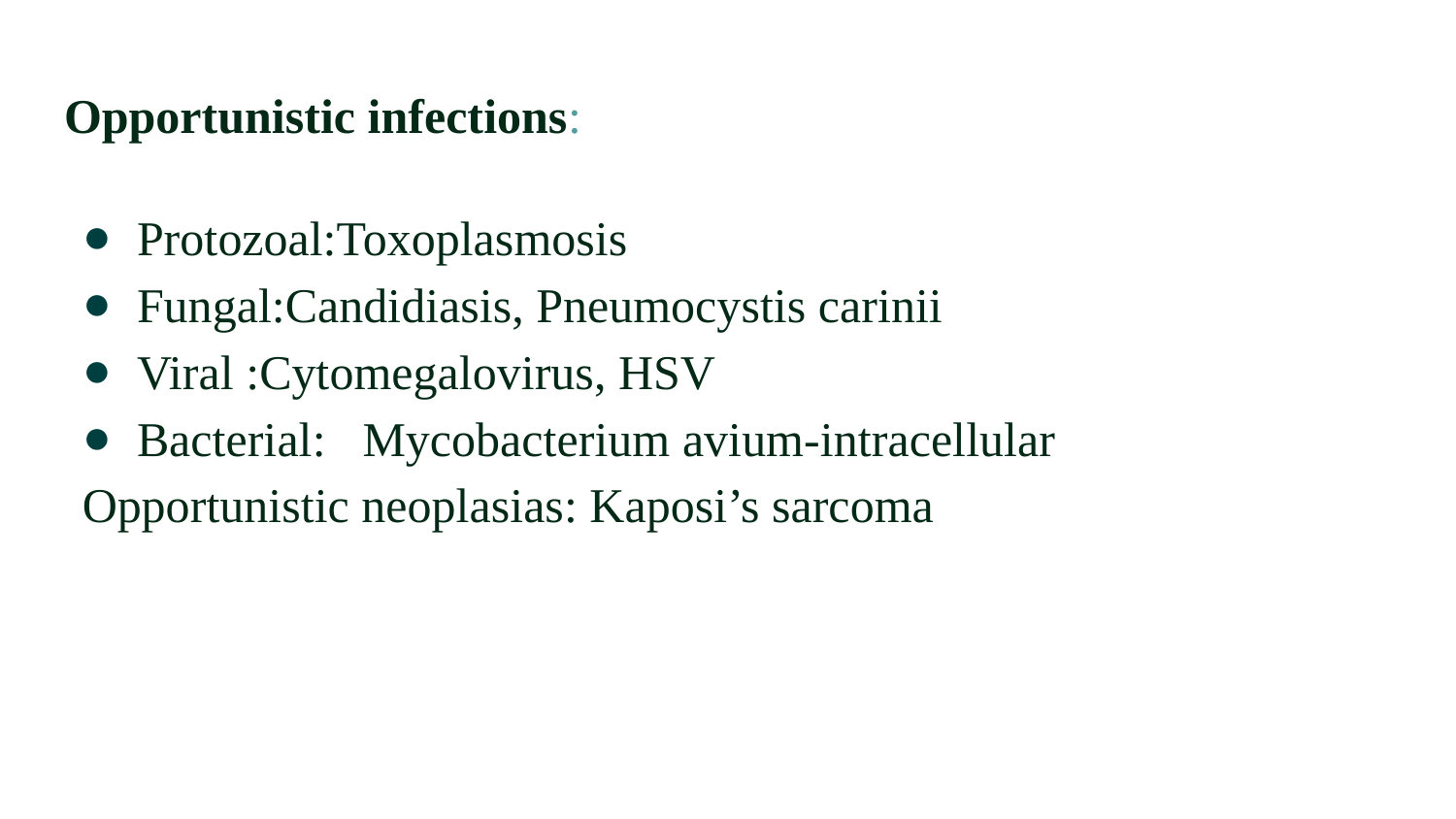

# Opportunistic infections:
Protozoal:Toxoplasmosis
Fungal:Candidiasis, Pneumocystis carinii
Viral :Cytomegalovirus, HSV
Bacterial:   Mycobacterium avium-intracellular
Opportunistic neoplasias: Kaposi’s sarcoma